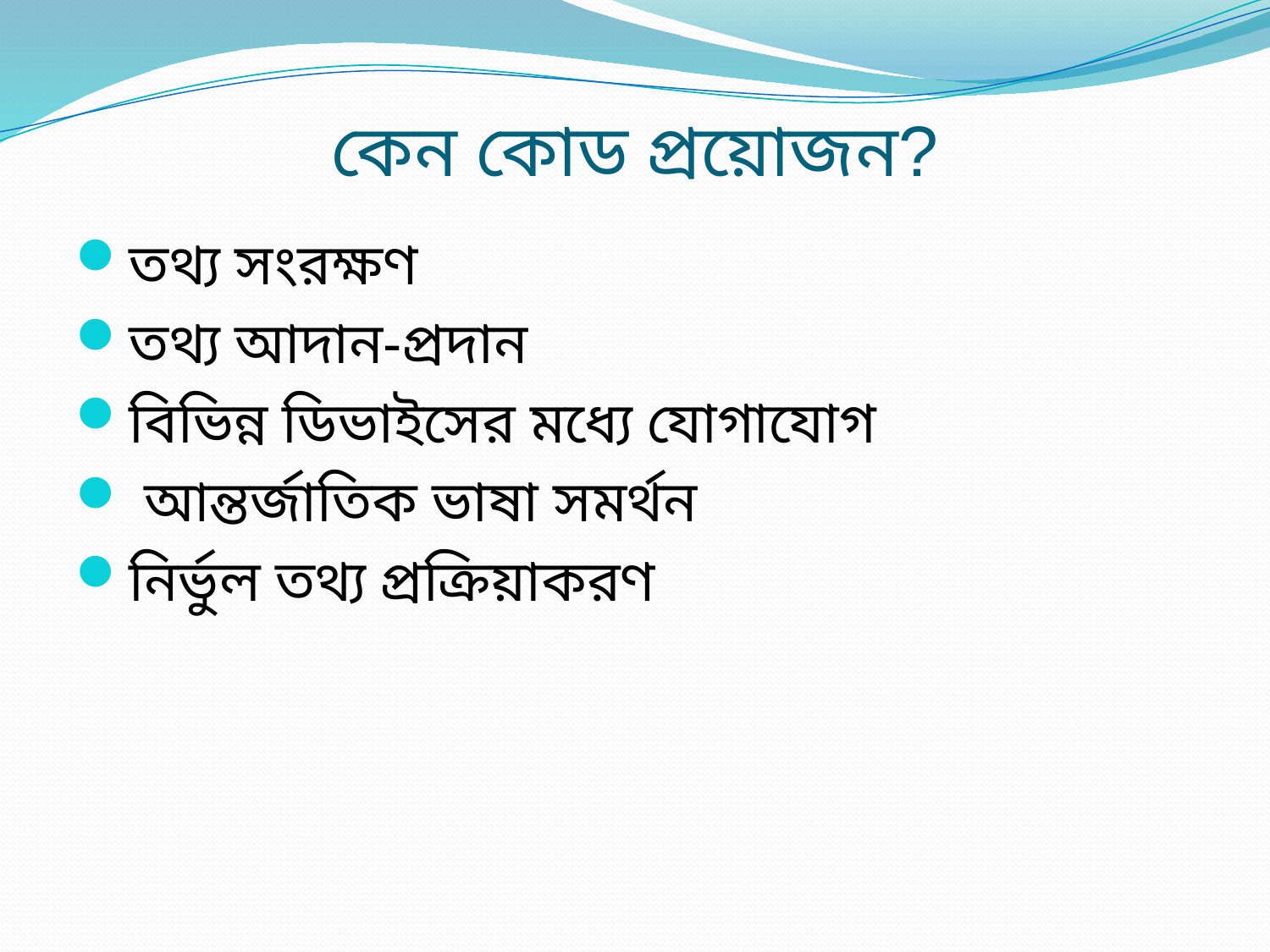

# কেন কোড প্রয়োজন?
তথ্য সংরক্ষণ
তথ্য আদান-প্রদান
বিভিন্ন ডিভাইসের মধ্যে যোগাযোগ
 আন্তর্জাতিক ভাষা সমর্থন
নির্ভুল তথ্য প্রক্রিয়াকরণ